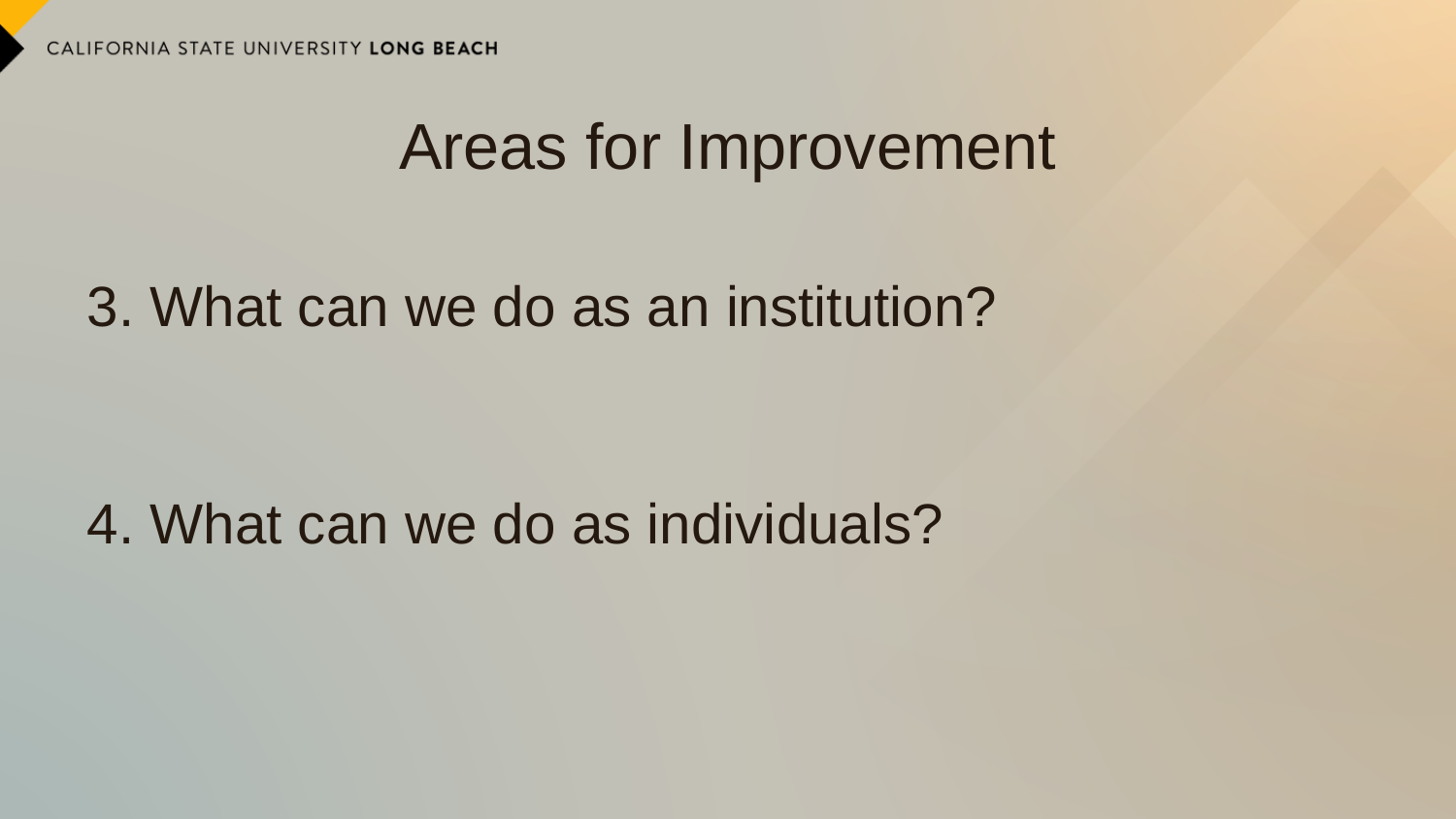

# Areas for Improvement

3. What can we do as an institution?

4. What can we do as individuals?